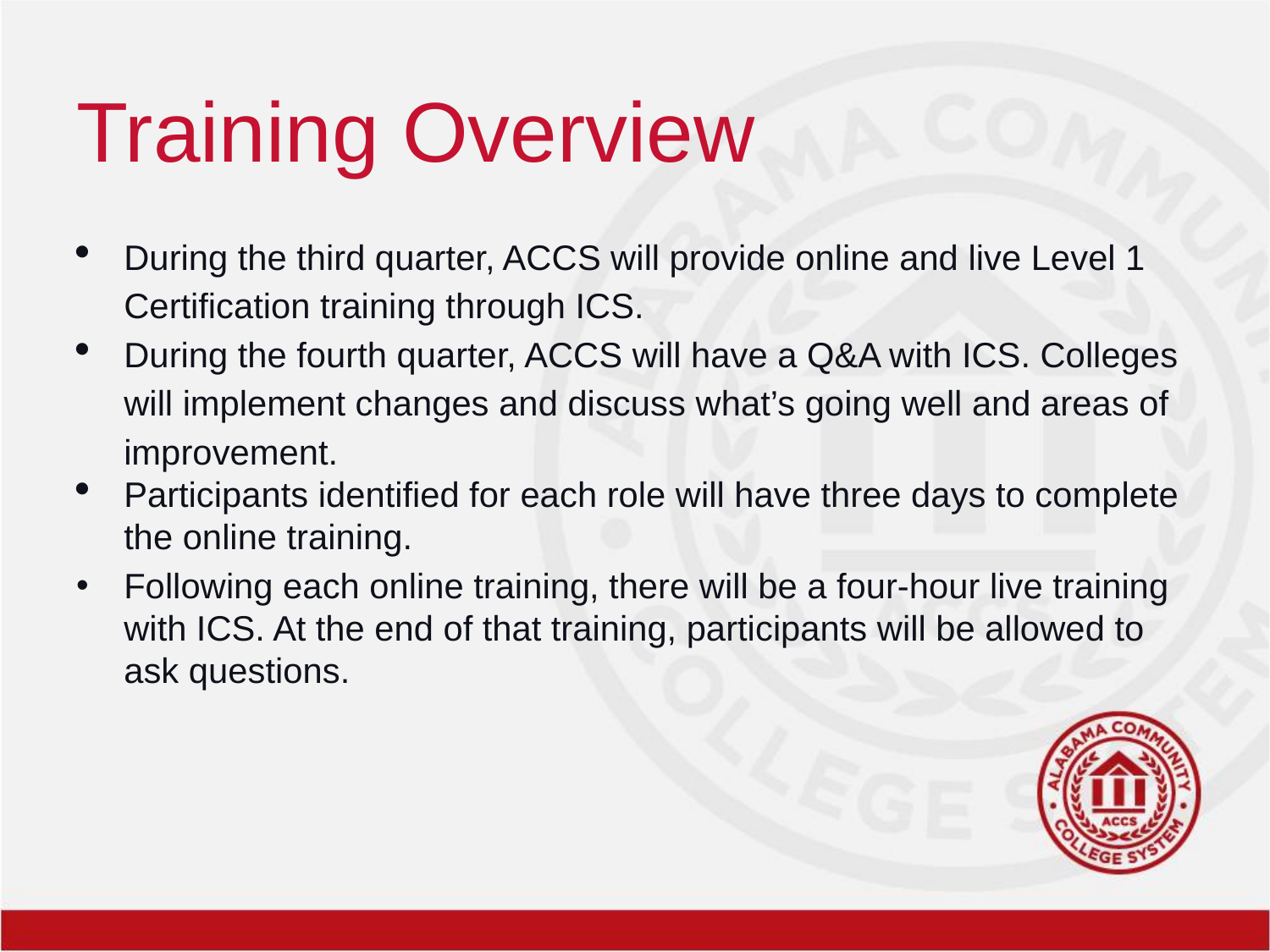

# Training Overview
During the third quarter, ACCS will provide online and live Level 1 Certification training through ICS.
During the fourth quarter, ACCS will have a Q&A with ICS. Colleges will implement changes and discuss what’s going well and areas of improvement.
Participants identified for each role will have three days to complete the online training.
Following each online training, there will be a four-hour live training with ICS. At the end of that training, participants will be allowed to ask questions.